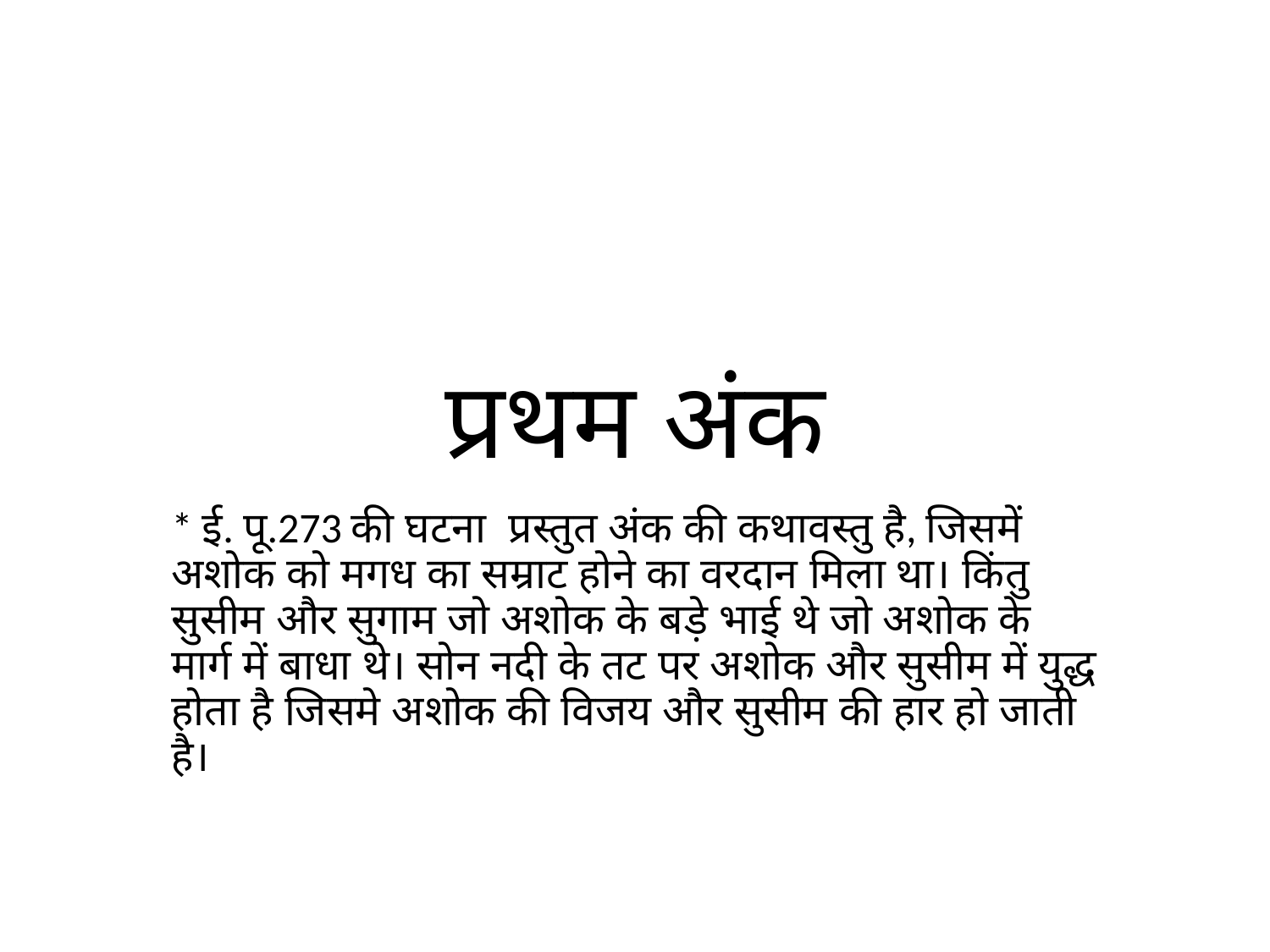

# प्रथम अंक
* ई. पू.273 की घटना  प्रस्तुत अंक की कथावस्तु है, जिसमें अशोक को मगध का सम्राट होने का वरदान मिला था। किंतु सुसीम और सुगाम जो अशोक के बड़े भाई थे जो अशोक के मार्ग में बाधा थे। सोन नदी के तट पर अशोक और सुसीम में युद्ध होता है जिसमे अशोक की विजय और सुसीम की हार हो जाती है।